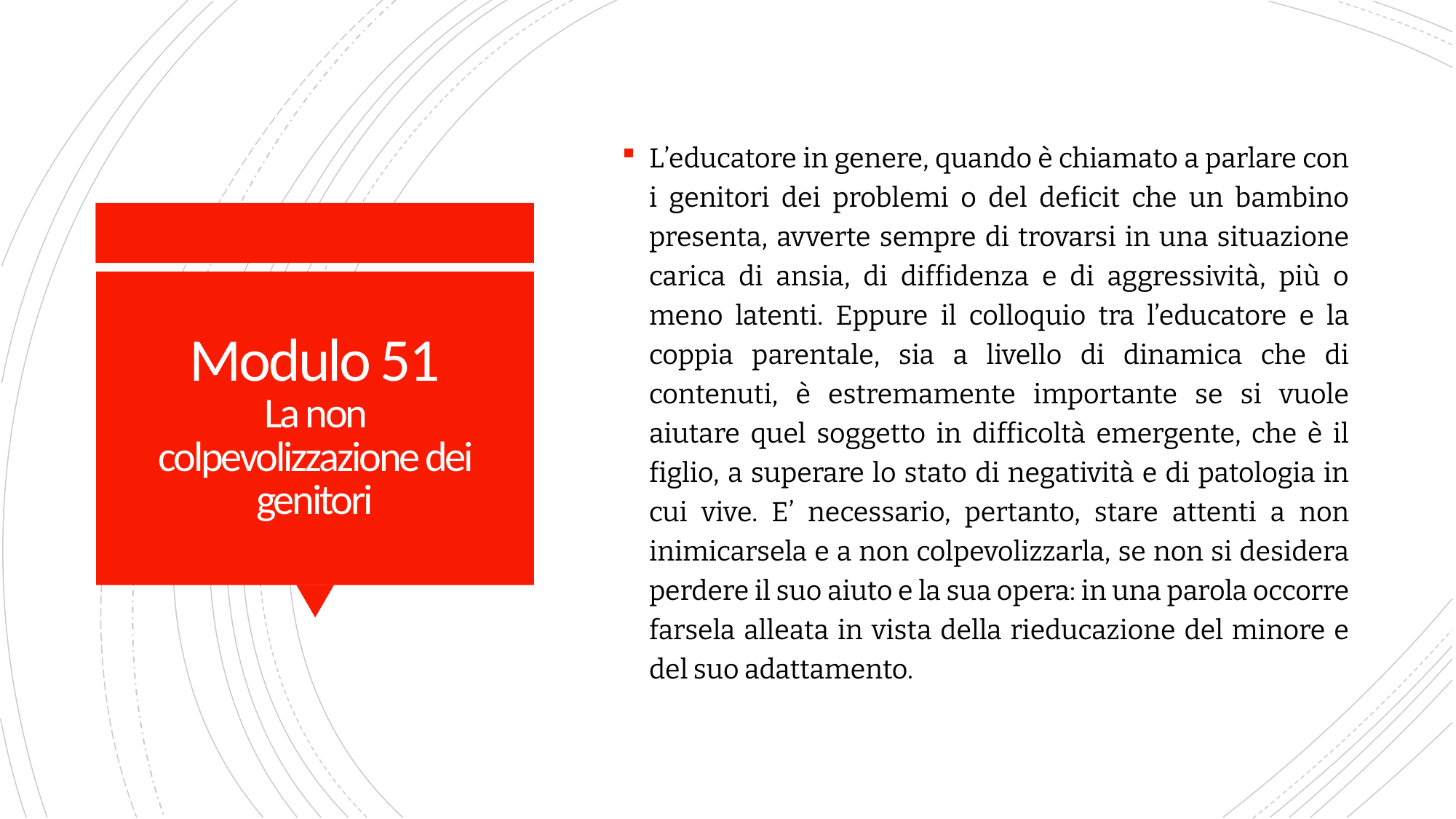

L’educatore in genere, quando è chiamato a parlare con i genitori dei problemi o del deficit che un bambino presenta, avverte sempre di trovarsi in una situazione carica di ansia, di diffidenza e di aggressività, più o meno latenti. Eppure il colloquio tra l’educatore e la coppia parentale, sia a livello di dinamica che di contenuti, è estremamente importante se si vuole aiutare quel soggetto in difficoltà emergente, che è il figlio, a superare lo stato di negatività e di patologia in cui vive. E’ necessario, pertanto, stare attenti a non inimicarsela e a non colpevolizzarla, se non si desidera perdere il suo aiuto e la sua opera: in una parola occorre farsela alleata in vista della rieducazione del minore e del suo adattamento.
# Modulo 51 La non colpevolizzazione dei genitori